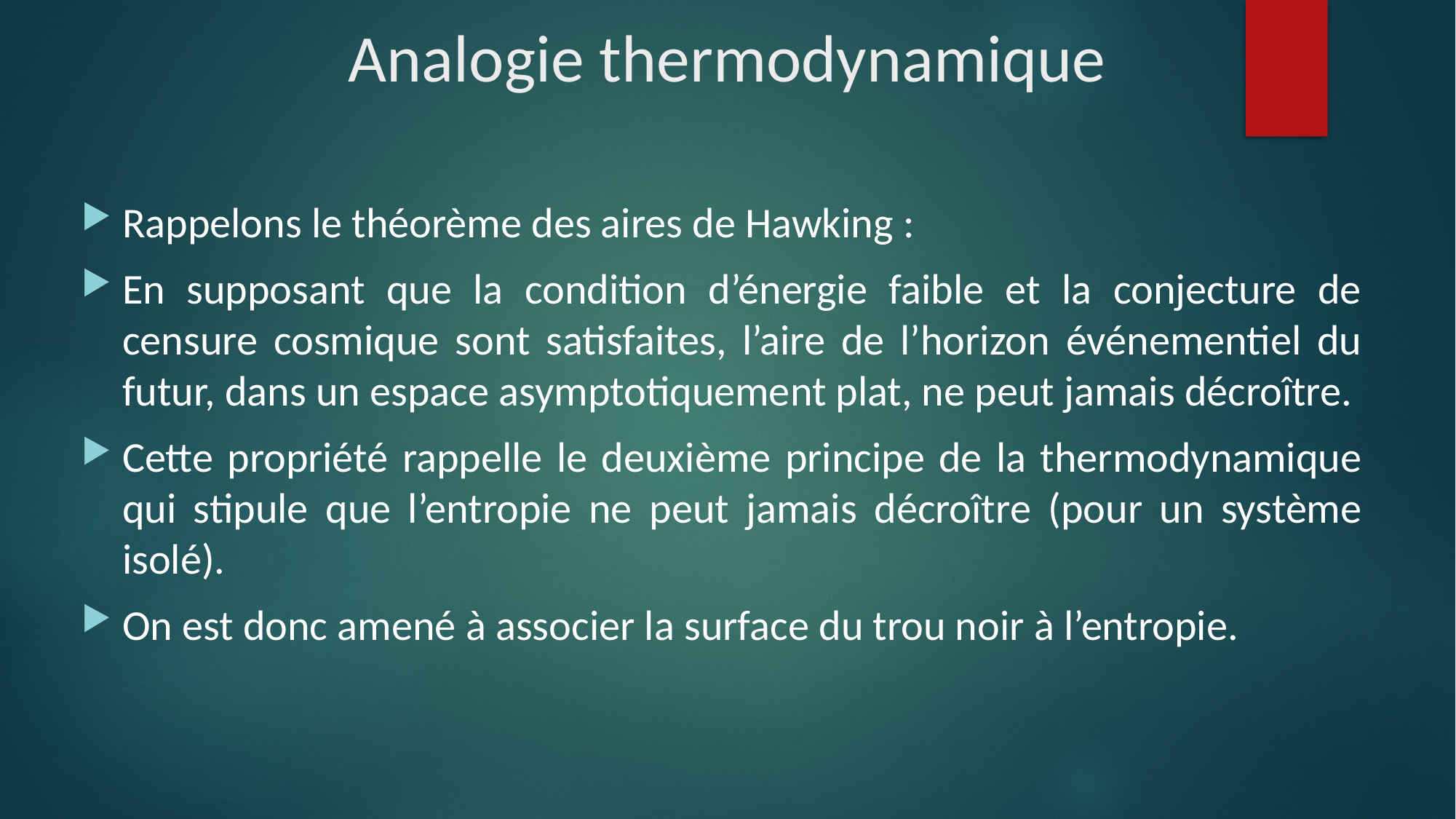

# Analogie thermodynamique
Rappelons le théorème des aires de Hawking :
En supposant que la condition d’énergie faible et la conjecture de censure cosmique sont satisfaites, l’aire de l’horizon événementiel du futur, dans un espace asymptotiquement plat, ne peut jamais décroître.
Cette propriété rappelle le deuxième principe de la thermodynamique qui stipule que l’entropie ne peut jamais décroître (pour un système isolé).
On est donc amené à associer la surface du trou noir à l’entropie.